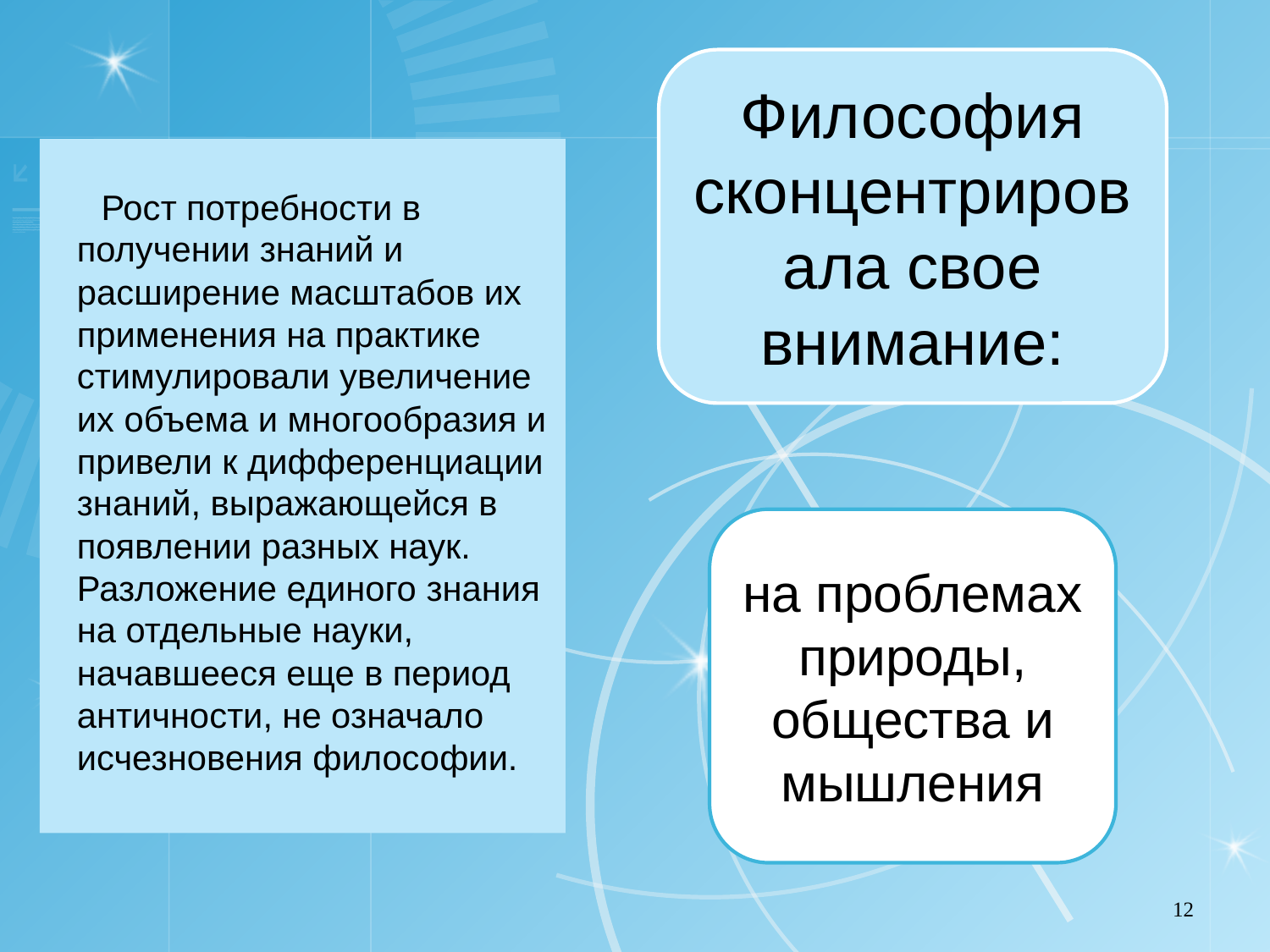

Философия сконцентрировала свое внимание:
на проблемах природы, общества и мышления
Рост потребности в получении знаний и расширение масштабов их применения на практике стимулировали увеличение их объема и многообразия и привели к дифференциации знаний, выражающейся в появлении разных наук. Разложение единого знания на отдельные науки, начавшееся еще в период античности, не означало исчезновения философии.

12